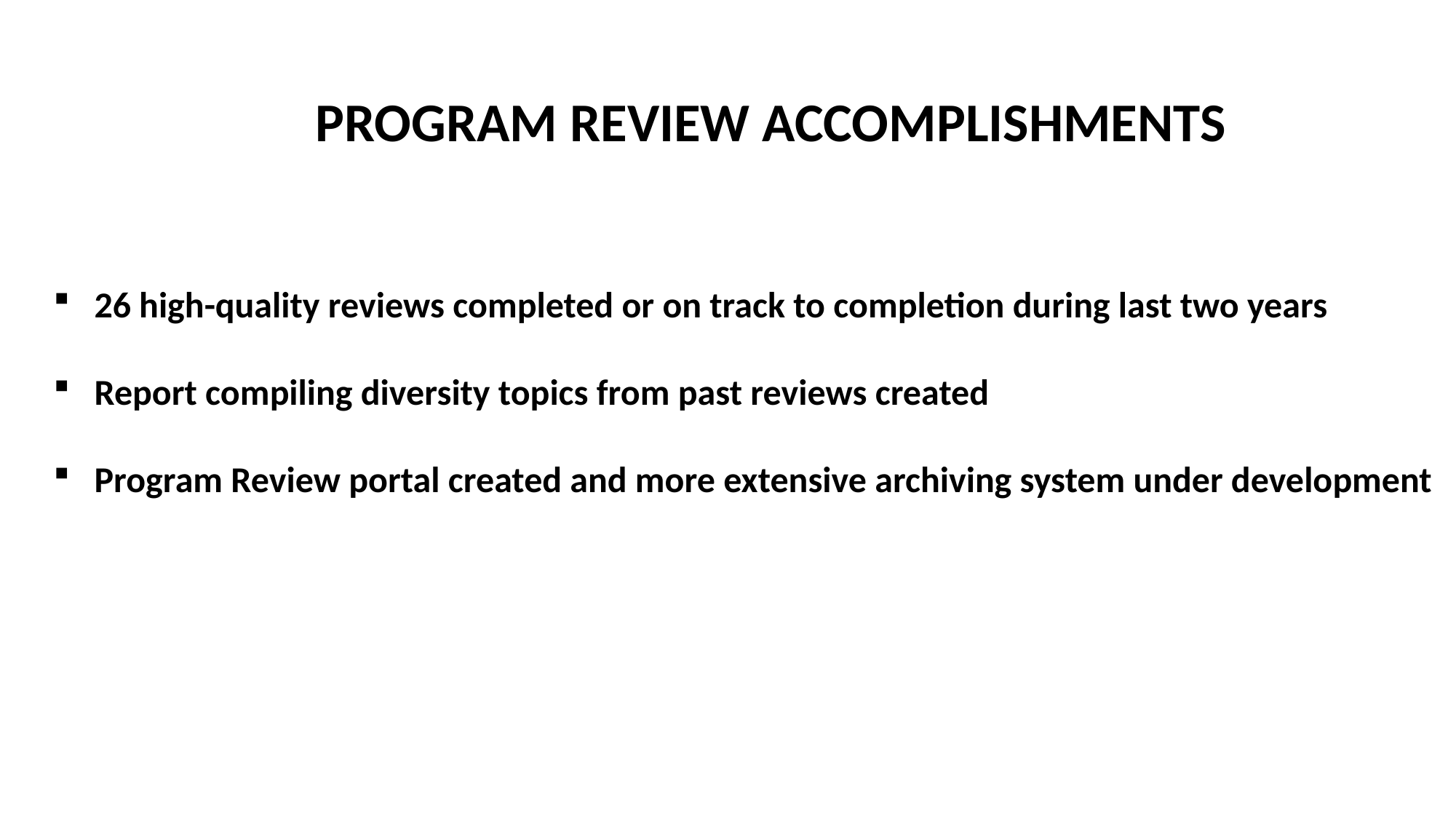

PROGRAM REVIEW ACCOMPLISHMENTS

26 high-quality reviews completed or on track to completion during last two years

Report compiling diversity topics from past reviews created

Program Review portal created and more extensive archiving system under development